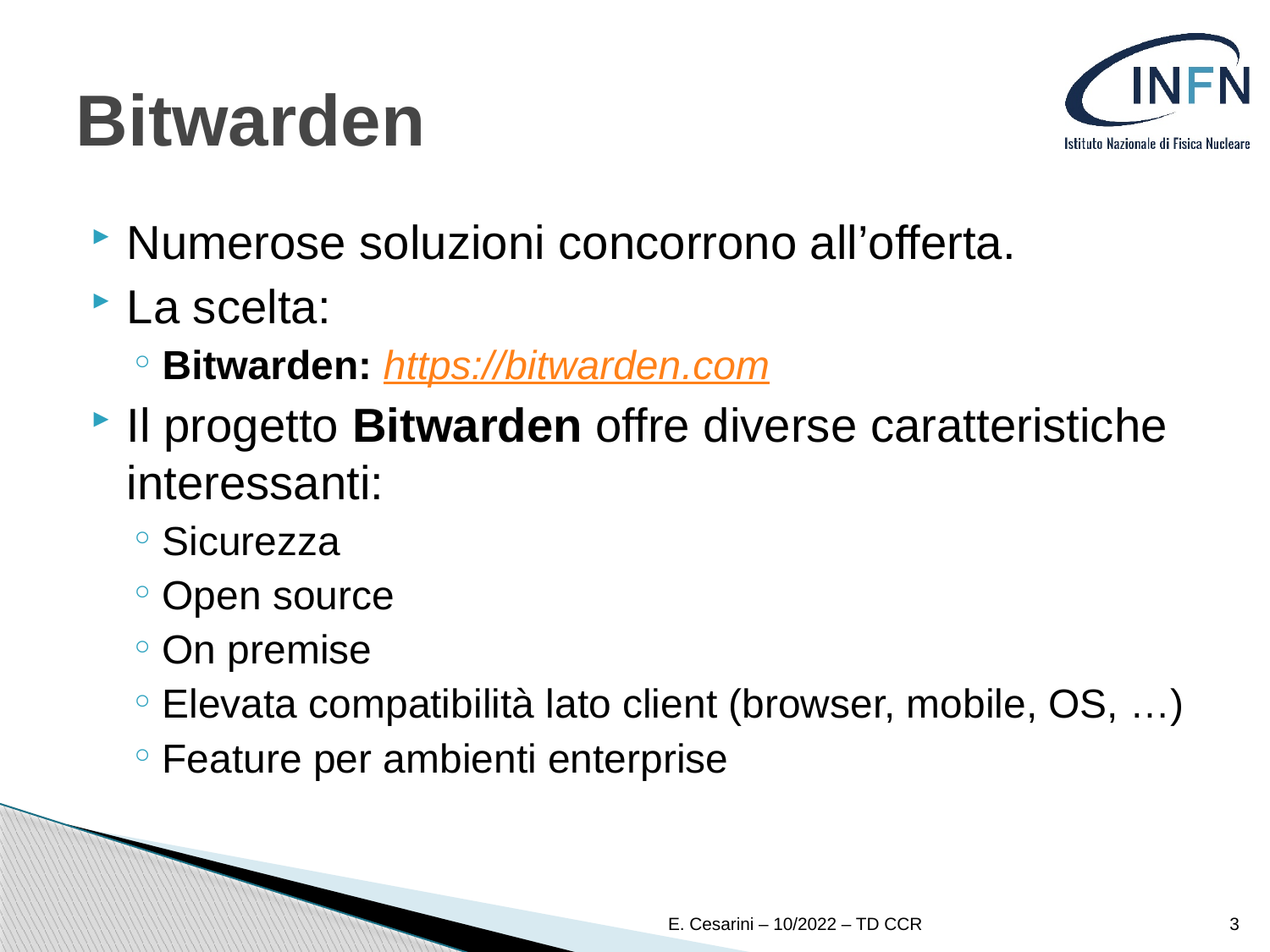

# Bitwarden
Numerose soluzioni concorrono all’offerta.
La scelta:
Bitwarden: https://bitwarden.com
Il progetto Bitwarden offre diverse caratteristiche interessanti:
Sicurezza
Open source
On premise
Elevata compatibilità lato client (browser, mobile, OS, …)
Feature per ambienti enterprise
E. Cesarini – 10/2022 – TD CCR
3